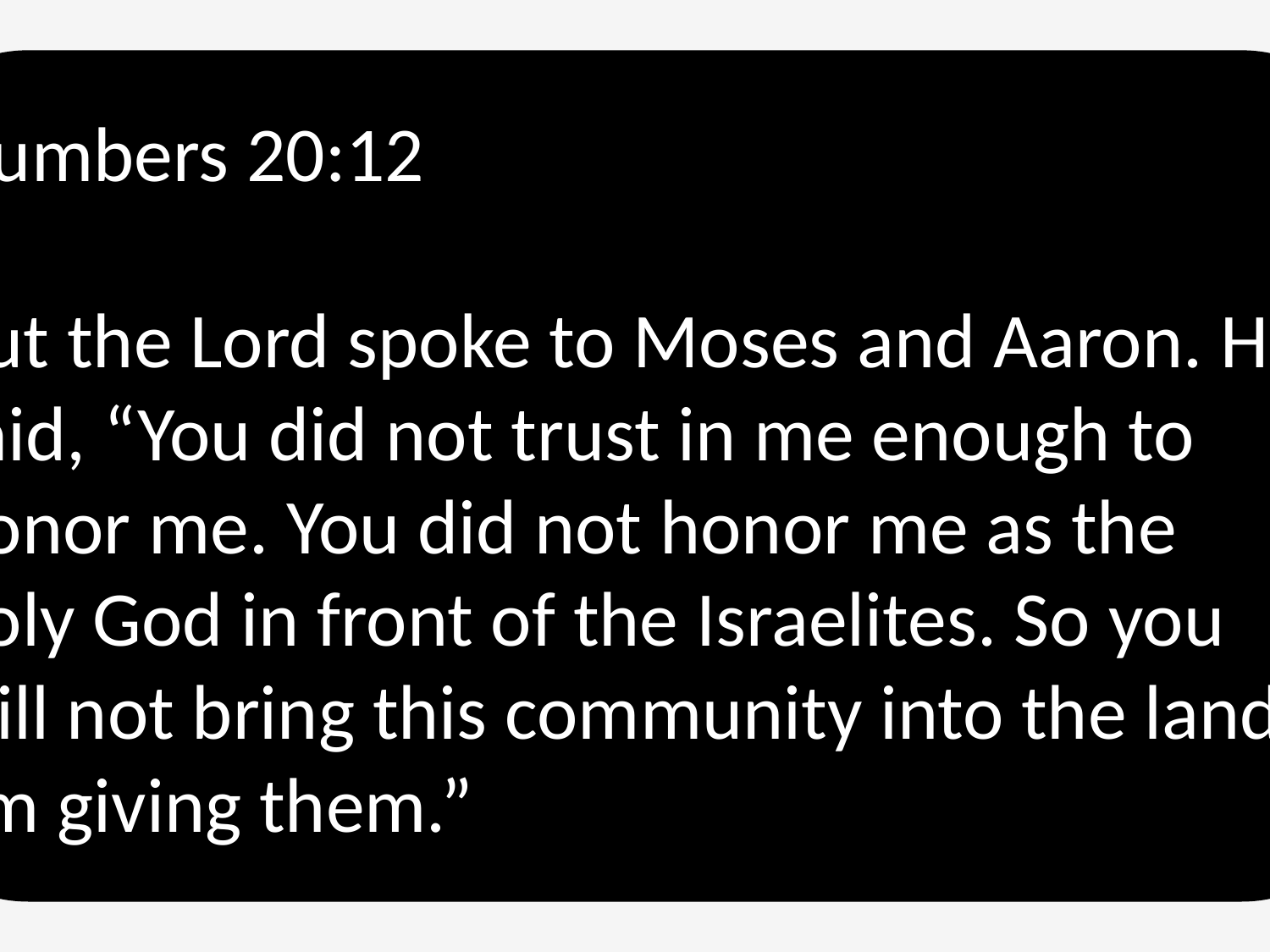

Numbers 20:12

But the Lord spoke to Moses and Aaron. He said, “You did not trust in me enough to honor me. You did not honor me as the holy God in front of the Israelites. So you will not bring this community into the land I am giving them.”